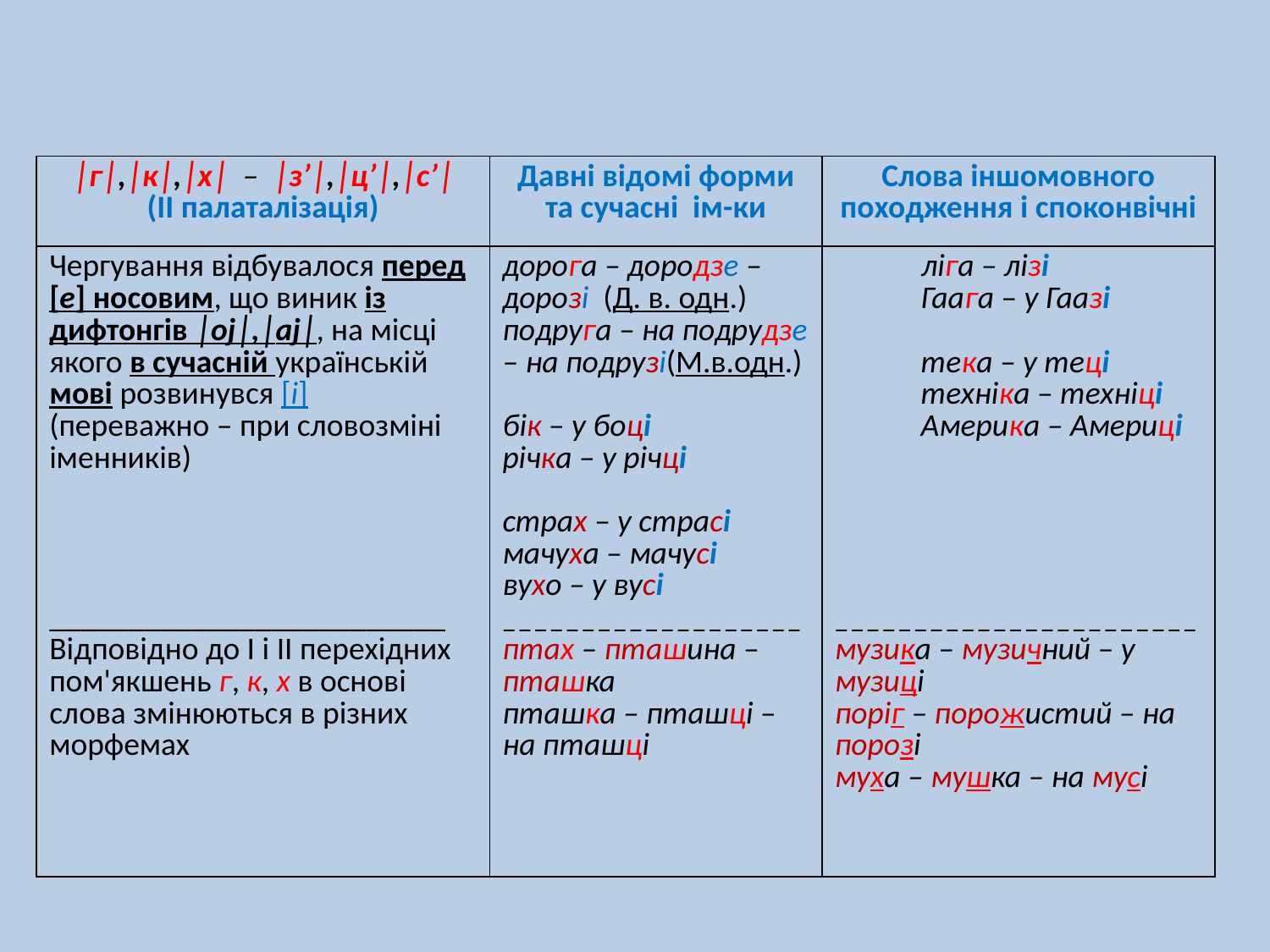

| │г│,│к│,│х│ – │з’│,│ц’│,│с’│ (ІІ палаталізація) | Давні відомі форми та сучасні ім-ки | Слова іншомовного походження і споконвічні |
| --- | --- | --- |
| Чергування відбувалося перед [е] носовим, що виник із дифтонгів │оj│,│aj│, на місці якого в сучасній українській мові розвинувся [і] (переважно – при словозміні іменників) \_\_\_\_\_\_\_\_\_\_\_\_\_\_\_\_\_\_\_\_\_\_\_\_\_ Відповідно до І і ІІ перехідних пом'якшень г, к, х в основі слова змінюються в різних морфемах | дорога – дородзе – дорозі (Д. в. одн.) подруга – на подрудзе – на подрузі(М.в.одн.) бік – у боці річка – у річці страх – у страсі мачуха – мачусі вухо – у вусі \_\_\_\_\_\_\_\_\_\_\_\_\_\_\_\_\_\_\_ птах – пташина –пташка пташка – пташці – на пташці | ліга – лізі Гаага – у Гаазі тека – у теці техніка – техніці Америка – Америці \_\_\_\_\_\_\_\_\_\_\_\_\_\_\_\_\_\_\_\_\_\_\_музика – музичний – у музиці поріг – порожистий – на порозі муха – мушка – на мусі |